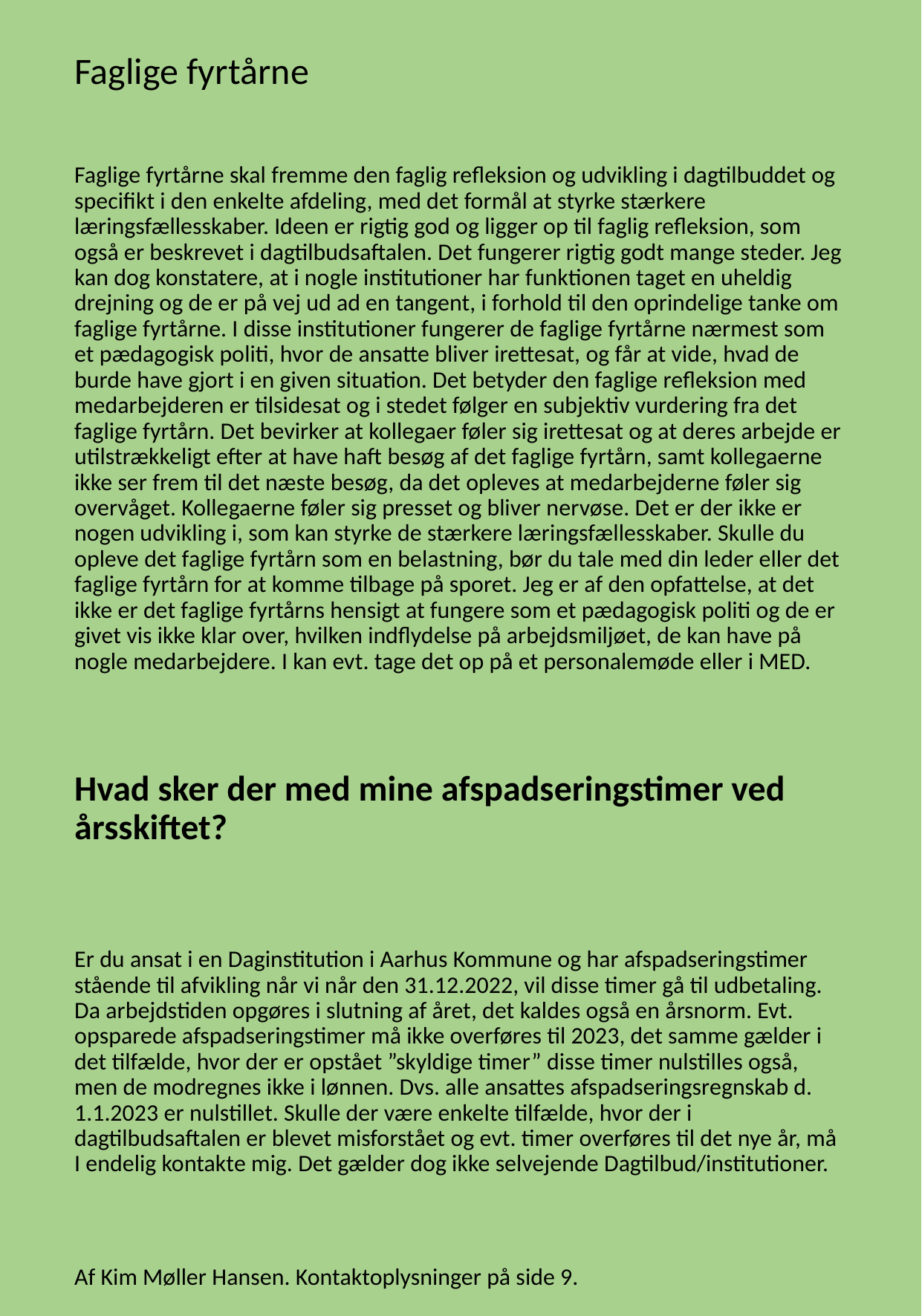

# Faglige fyrtårne
Faglige fyrtårne skal fremme den faglig refleksion og udvikling i dagtilbuddet og specifikt i den enkelte afdeling, med det formål at styrke stærkere læringsfællesskaber. Ideen er rigtig god og ligger op til faglig refleksion, som også er beskrevet i dagtilbudsaftalen. Det fungerer rigtig godt mange steder. Jeg kan dog konstatere, at i nogle institutioner har funktionen taget en uheldig drejning og de er på vej ud ad en tangent, i forhold til den oprindelige tanke om faglige fyrtårne. I disse institutioner fungerer de faglige fyrtårne nærmest som et pædagogisk politi, hvor de ansatte bliver irettesat, og får at vide, hvad de burde have gjort i en given situation. Det betyder den faglige refleksion med medarbejderen er tilsidesat og i stedet følger en subjektiv vurdering fra det faglige fyrtårn. Det bevirker at kollegaer føler sig irettesat og at deres arbejde er utilstrækkeligt efter at have haft besøg af det faglige fyrtårn, samt kollegaerne ikke ser frem til det næste besøg, da det opleves at medarbejderne føler sig overvåget. Kollegaerne føler sig presset og bliver nervøse. Det er der ikke er nogen udvikling i, som kan styrke de stærkere læringsfællesskaber. Skulle du opleve det faglige fyrtårn som en belastning, bør du tale med din leder eller det faglige fyrtårn for at komme tilbage på sporet. Jeg er af den opfattelse, at det ikke er det faglige fyrtårns hensigt at fungere som et pædagogisk politi og de er givet vis ikke klar over, hvilken indflydelse på arbejdsmiljøet, de kan have på nogle medarbejdere. I kan evt. tage det op på et personalemøde eller i MED.

Hvad sker der med mine afspadseringstimer ved årsskiftet?

Er du ansat i en Daginstitution i Aarhus Kommune og har afspadseringstimer stående til afvikling når vi når den 31.12.2022, vil disse timer gå til udbetaling. Da arbejdstiden opgøres i slutning af året, det kaldes også en årsnorm. Evt. opsparede afspadseringstimer må ikke overføres til 2023, det samme gælder i det tilfælde, hvor der er opstået ”skyldige timer” disse timer nulstilles også, men de modregnes ikke i lønnen. Dvs. alle ansattes afspadseringsregnskab d. 1.1.2023 er nulstillet. Skulle der være enkelte tilfælde, hvor der i dagtilbudsaftalen er blevet misforstået og evt. timer overføres til det nye år, må I endelig kontakte mig. Det gælder dog ikke selvejende Dagtilbud/institutioner.

Af Kim Møller Hansen. Kontaktoplysninger på side 9.